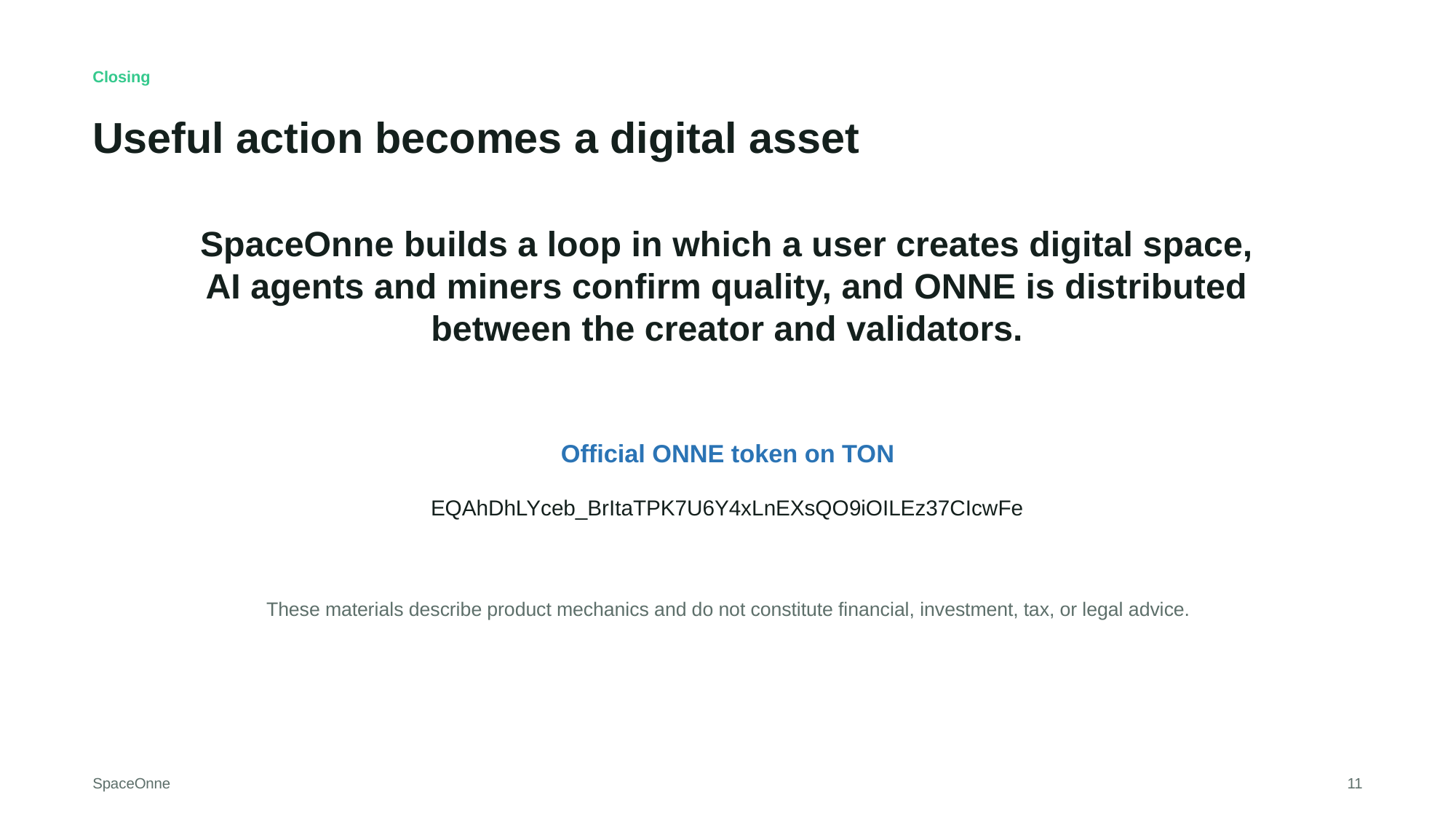

Closing
Useful action becomes a digital asset
SpaceOnne builds a loop in which a user creates digital space, AI agents and miners confirm quality, and ONNE is distributed between the creator and validators.
Official ONNE token on TON
EQAhDhLYceb_BrItaTPK7U6Y4xLnEXsQO9iOILEz37CIcwFe
These materials describe product mechanics and do not constitute financial, investment, tax, or legal advice.
SpaceOnne
11